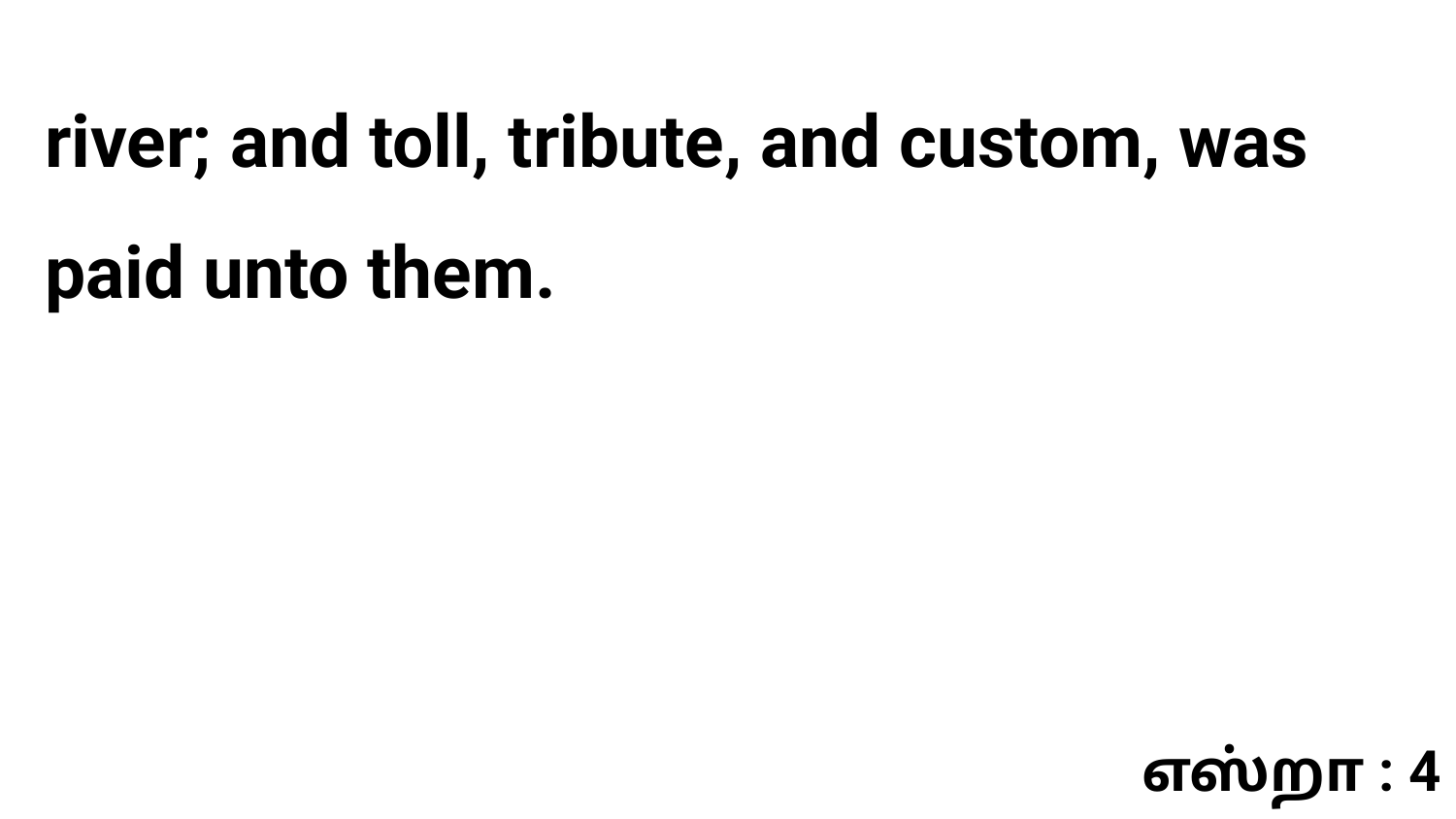

river; and toll, tribute, and custom, was paid unto them.
எஸ்றா : 4